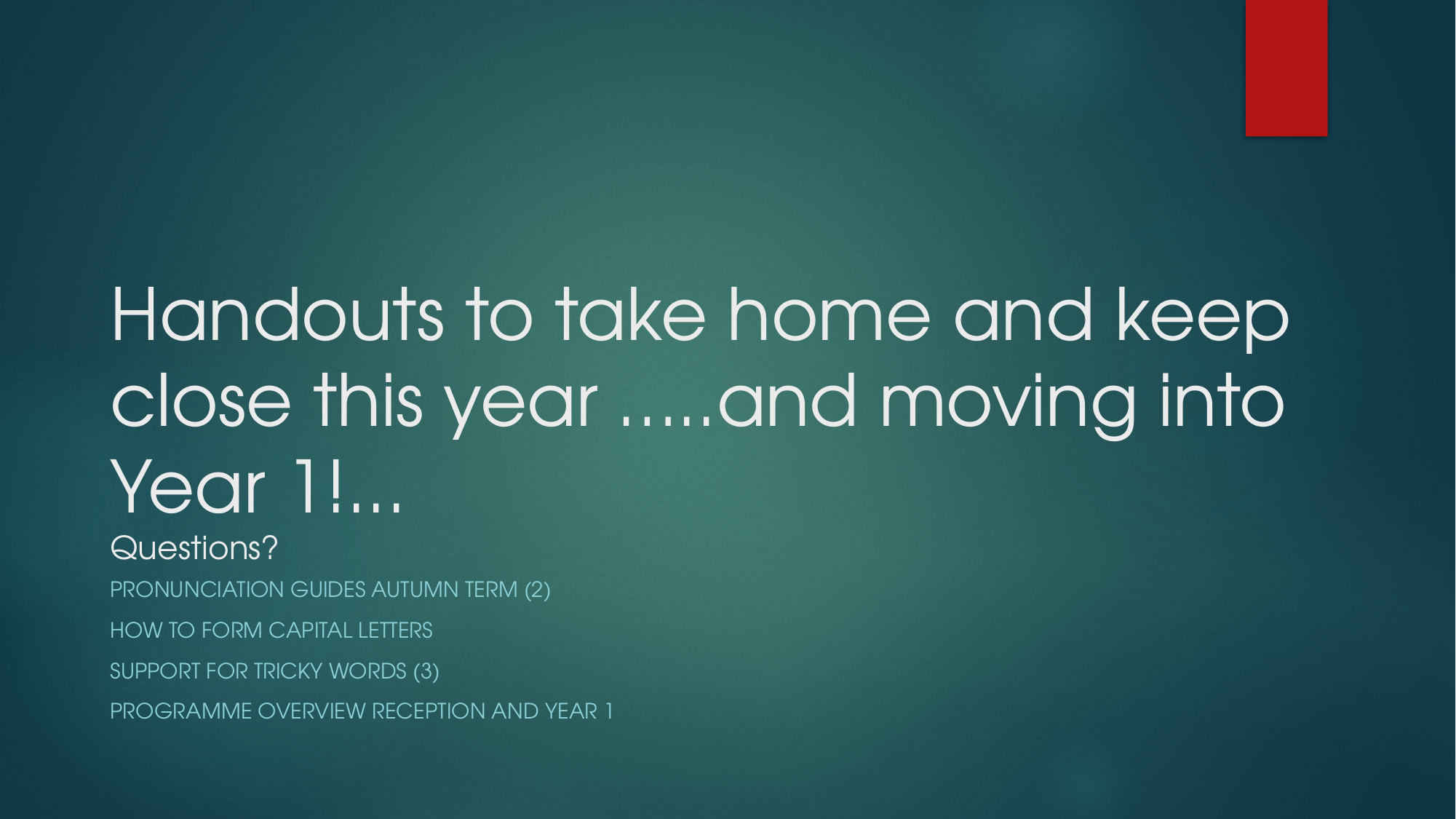

# Handouts to take home and keep close this year …..and moving into Year 1!... Questions?
Pronunciation guides Autumn Term (2)
How to form capital letters
Support for tricky words (3)
Programme overview Reception and Year 1